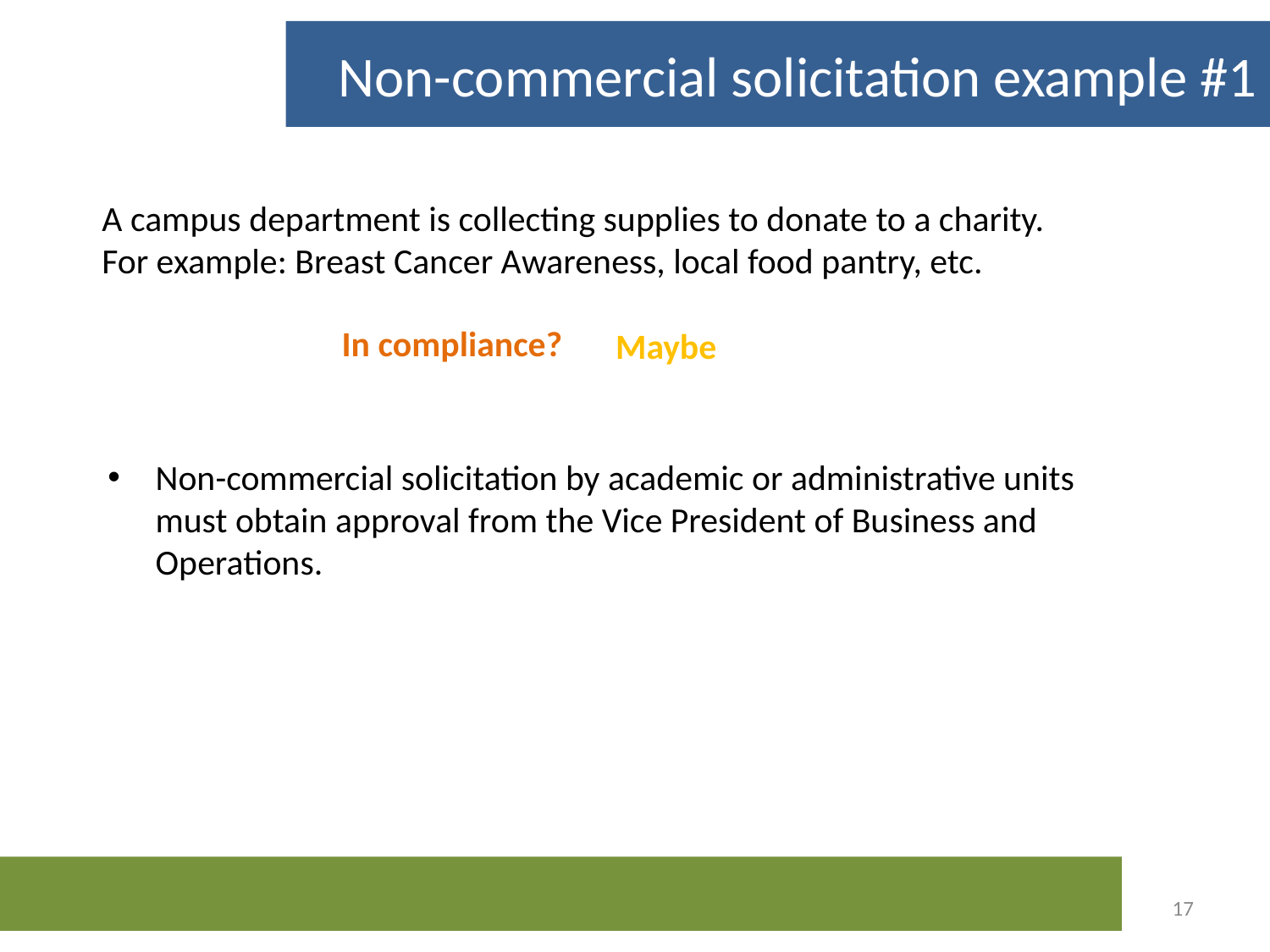

Non-commercial solicitation example #1
A campus department is collecting supplies to donate to a charity.        For example: Breast Cancer Awareness, local food pantry, etc.
In compliance?
Maybe
Non-commercial solicitation by academic or administrative units must obtain approval from the Vice President of Business and Operations.

17